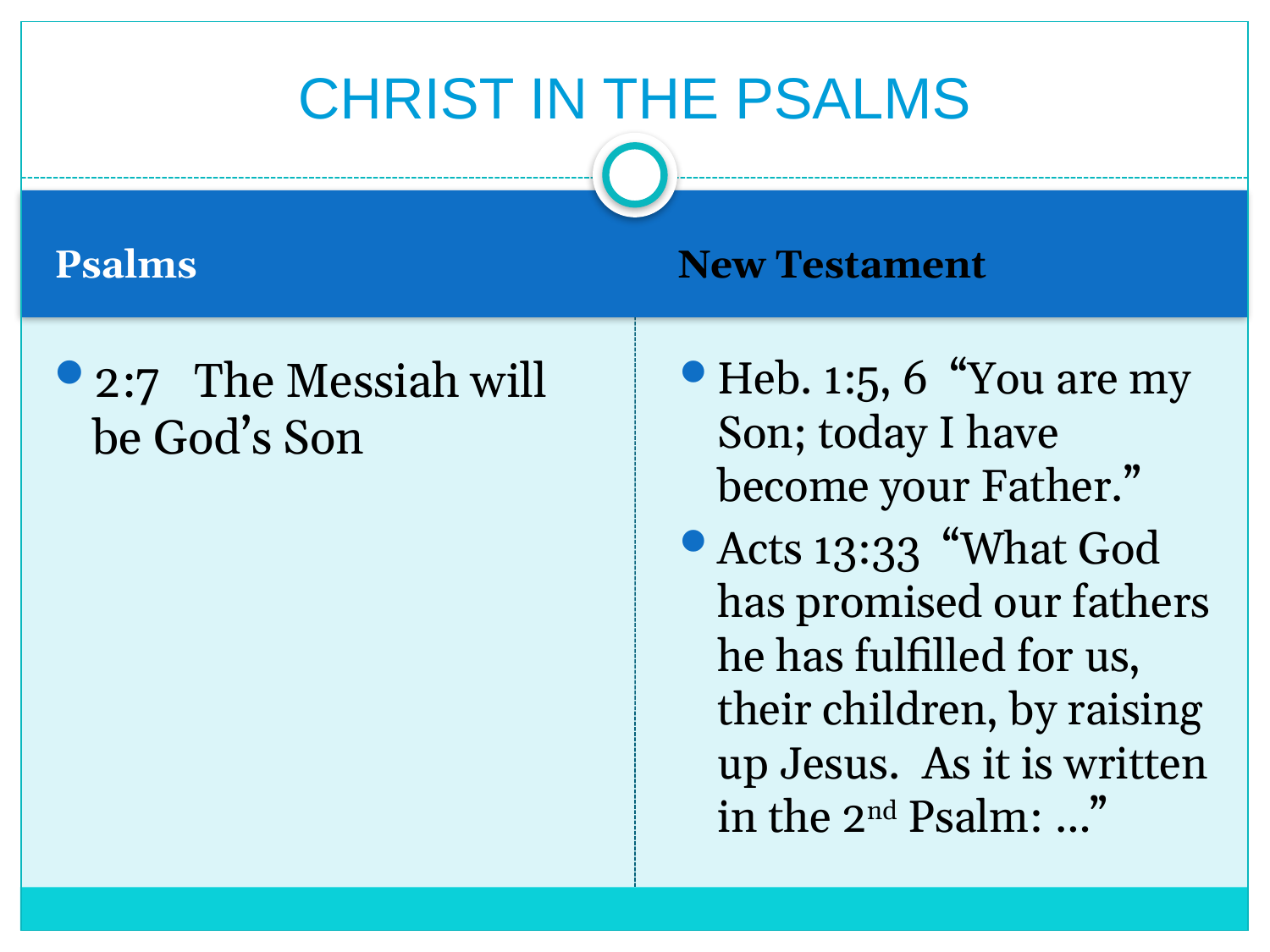

# CHRIST IN THE PSALMS
Psalms
New Testament
2:7   The Messiah will be God’s Son
Heb. 1:5, 6  “You are my Son; today I have become your Father.”
Acts 13:33  “What God has promised our fathers he has fulfilled for us, their children, by raising up Jesus.  As it is written in the 2nd Psalm: …”